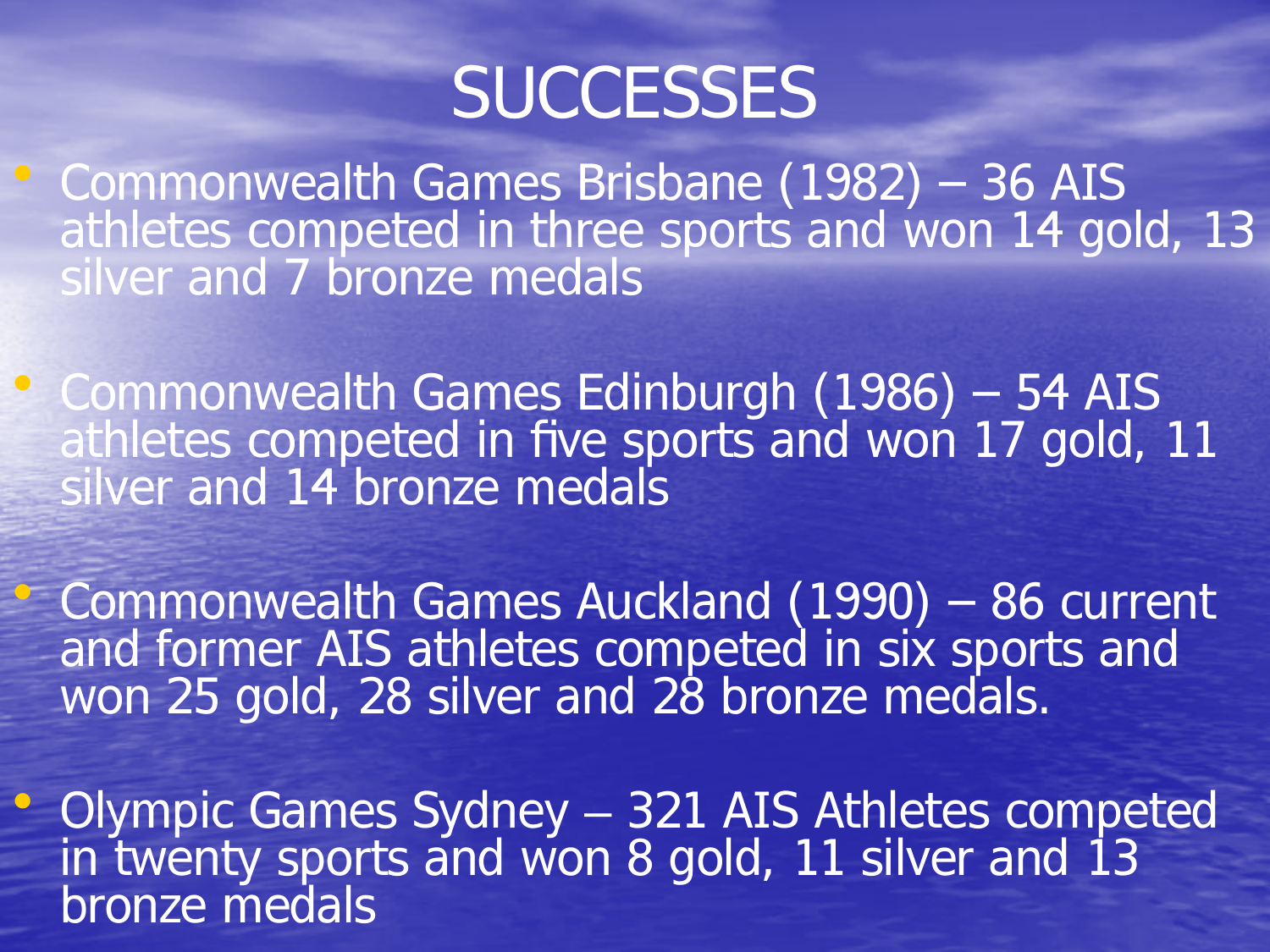

# SUCCESSES
Commonwealth Games Brisbane (1982) – 36 AIS athletes competed in three sports and won 14 gold, 13 silver and 7 bronze medals

Commonwealth Games Edinburgh (1986) – 54 AIS athletes competed in five sports and won 17 gold, 11 silver and 14 bronze medals

Commonwealth Games Auckland (1990) – 86 current and former AIS athletes competed in six sports and won 25 gold, 28 silver and 28 bronze medals.

Olympic Games Sydney – 321 AIS Athletes competed in twenty sports and won 8 gold, 11 silver and 13 bronze medals